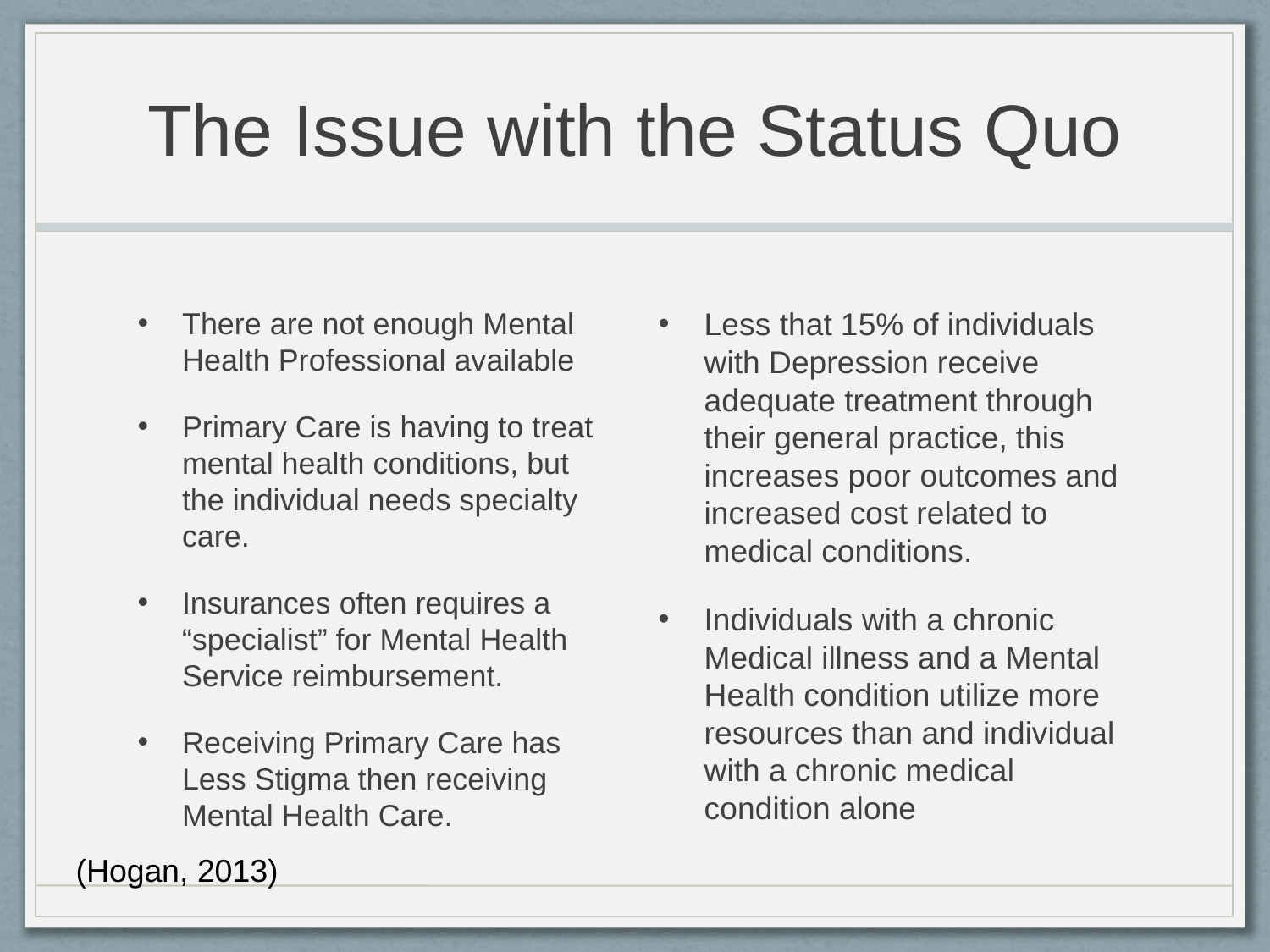

# The Issue with the Status Quo
There are not enough Mental Health Professional available
Primary Care is having to treat mental health conditions, but the individual needs specialty care.
Insurances often requires a “specialist” for Mental Health Service reimbursement.
Receiving Primary Care has Less Stigma then receiving Mental Health Care.

Less that 15% of individuals with Depression receive adequate treatment through their general practice, this increases poor outcomes and increased cost related to medical conditions.
Individuals with a chronic Medical illness and a Mental Health condition utilize more resources than and individual with a chronic medical condition alone

(Hogan, 2013)